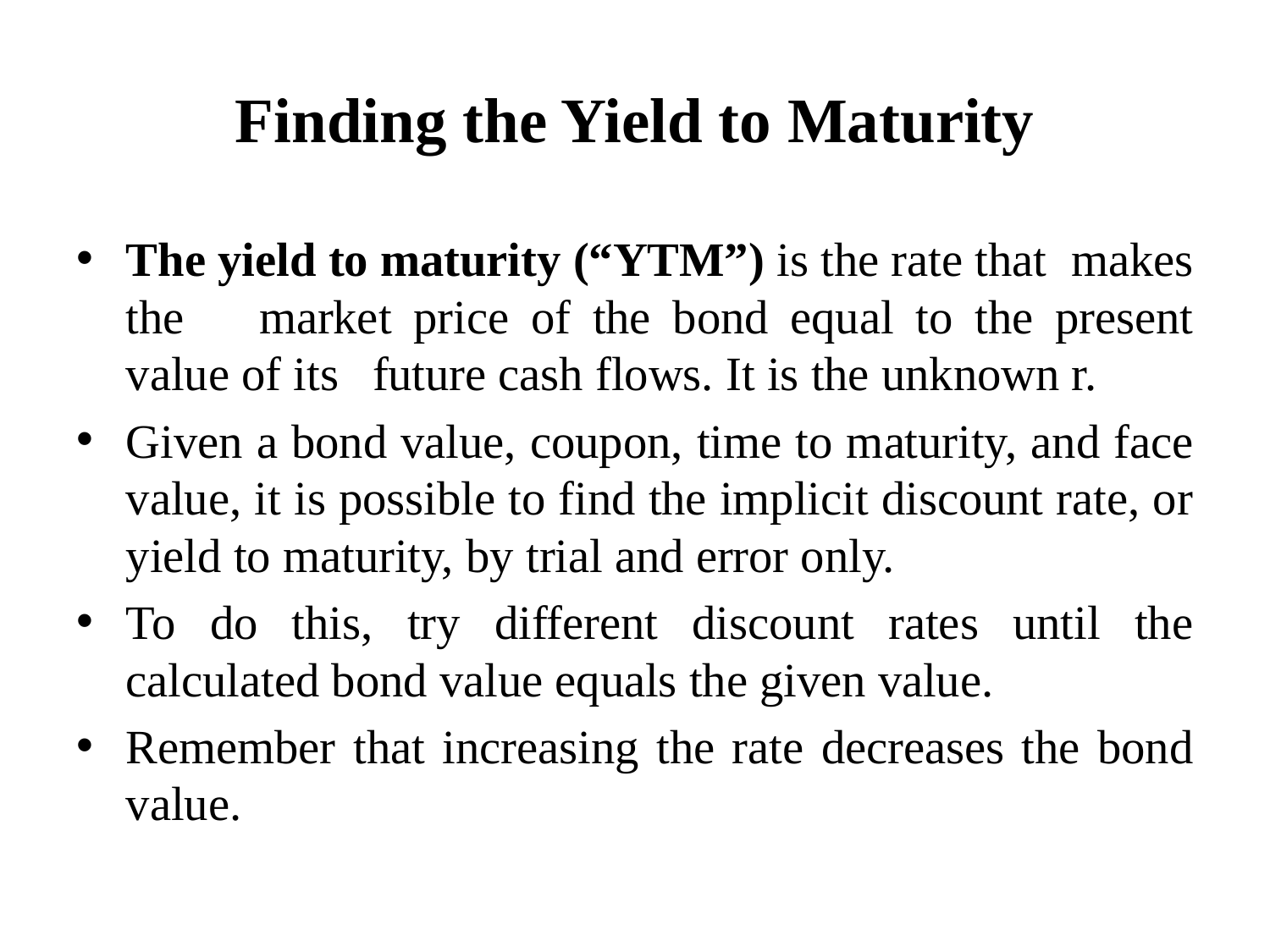

# Finding the Yield to Maturity
The yield to maturity (“YTM”) is the rate that  makes the 		market price of the bond equal to the present value of its 		future cash flows. It is the unknown r.
Given a bond value, coupon, time to maturity, and face value, it is possible to find the implicit discount rate, or yield to maturity, by trial and error only.
To do this, try different discount rates until the calculated bond value equals the given value.
Remember that increasing the rate decreases the bond value.